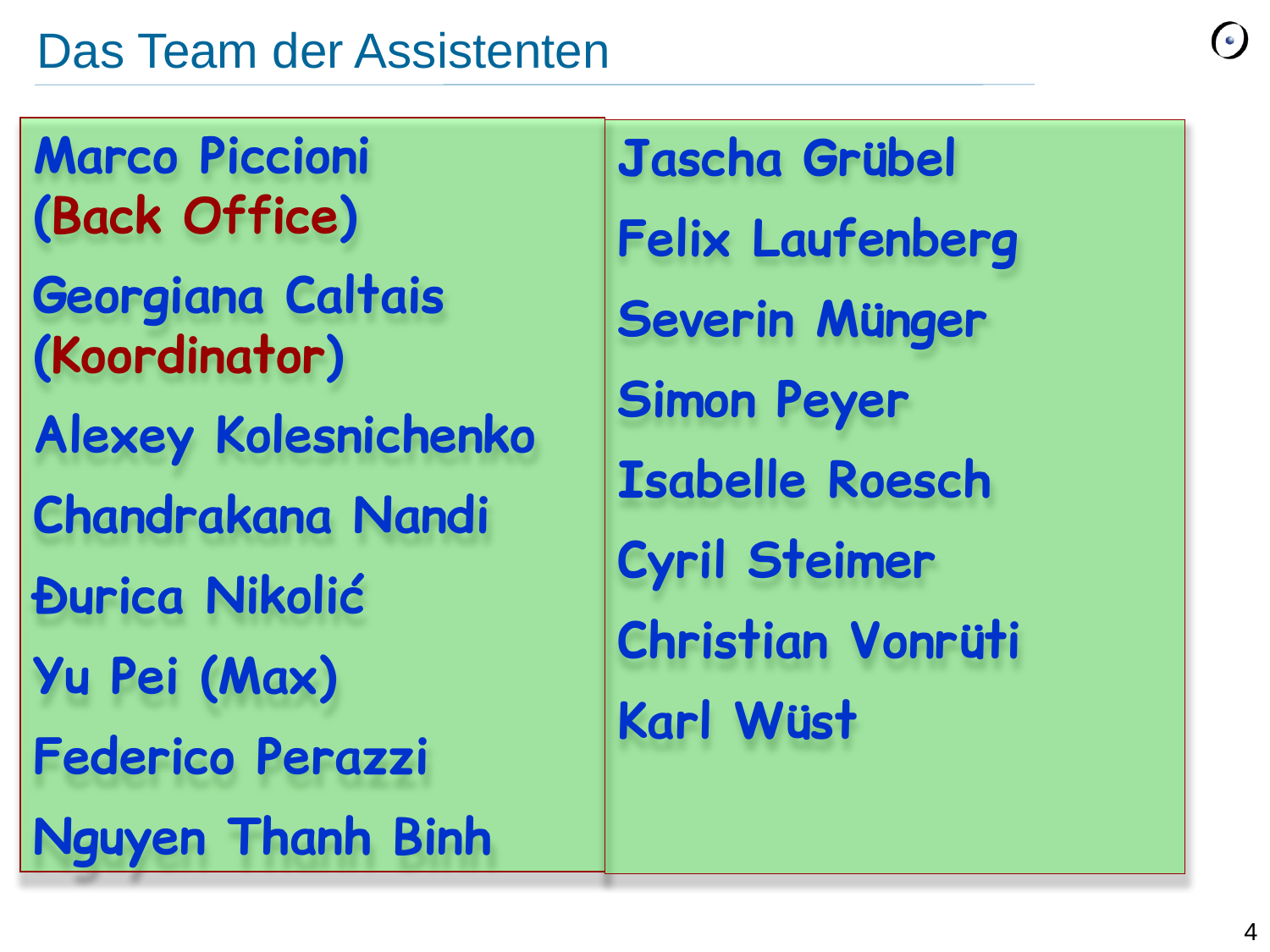

# Das Team der Assistenten
Marco Piccioni
(Back Office)
Georgiana Caltais (Koordinator)
Alexey Kolesnichenko
Chandrakana Nandi
Đurica Nikolić
Yu Pei (Max)
Federico Perazzi
Nguyen Thanh Binh

Jascha Grübel
Felix Laufenberg
Severin Münger
Simon Peyer
Isabelle Roesch
Cyril Steimer
Christian Vonrüti
Karl Wüst